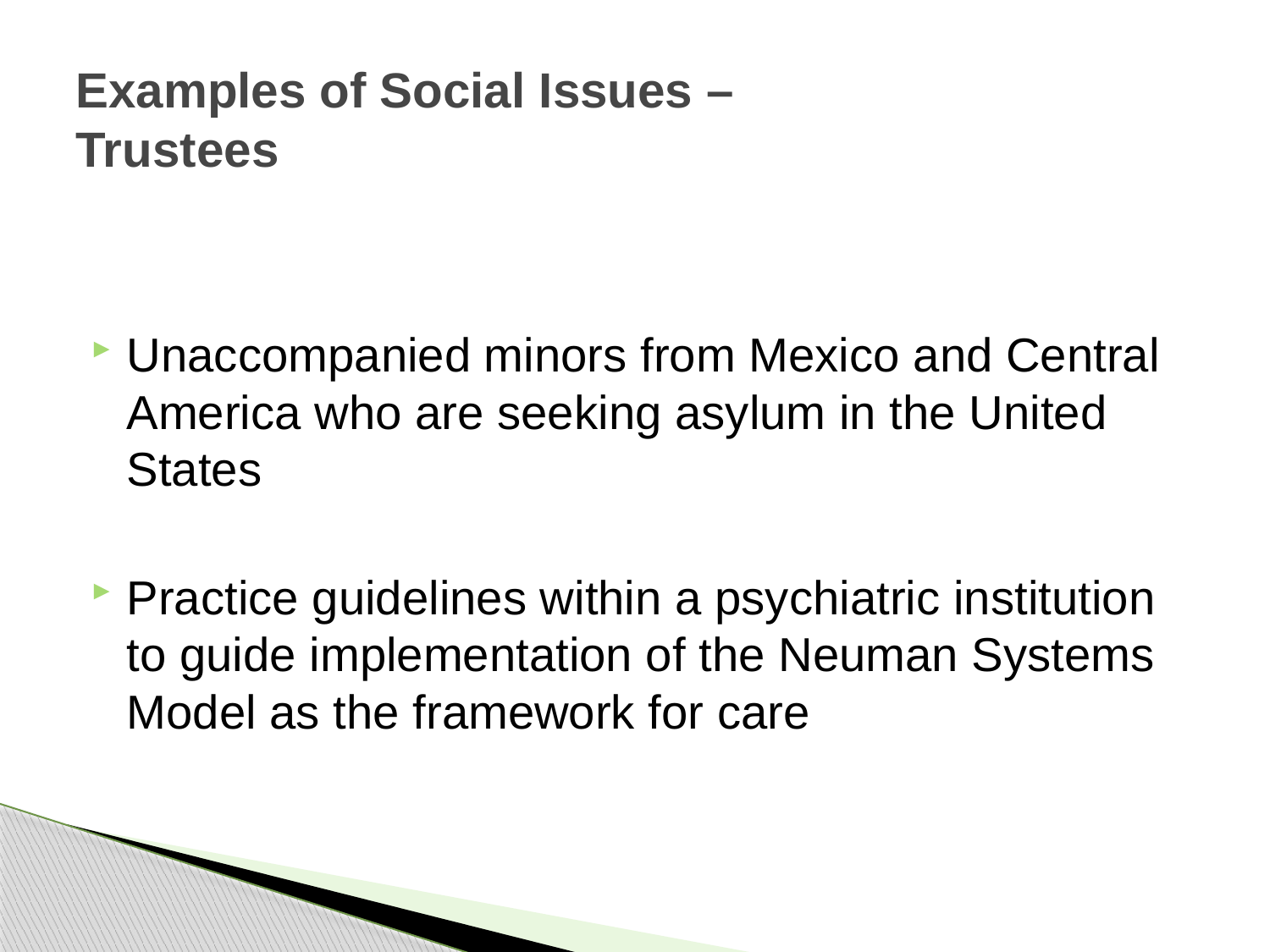

# Examples of Social Issues – Trustees

Unaccompanied minors from Mexico and Central America who are seeking asylum in the United States

Practice guidelines within a psychiatric institution to guide implementation of the Neuman Systems Model as the framework for care